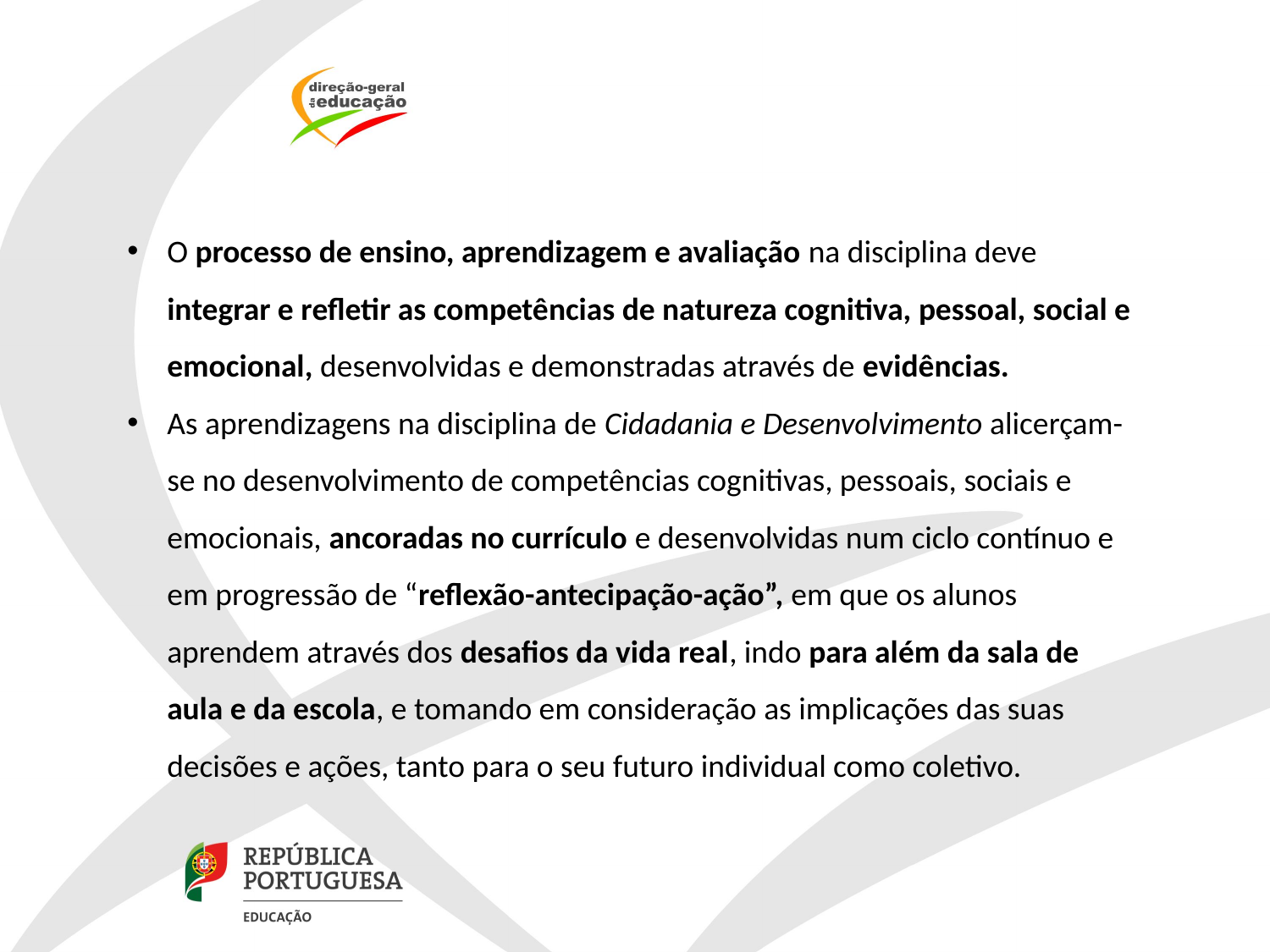

O processo de ensino, aprendizagem e avaliação na disciplina deve integrar e refletir as competências de natureza cognitiva, pessoal, social e emocional, desenvolvidas e demonstradas através de evidências.
As aprendizagens na disciplina de Cidadania e Desenvolvimento alicerçam-se no desenvolvimento de competências cognitivas, pessoais, sociais e emocionais, ancoradas no currículo e desenvolvidas num ciclo contínuo e em progressão de “reflexão-antecipação-ação”, em que os alunos aprendem através dos desafios da vida real, indo para além da sala de aula e da escola, e tomando em consideração as implicações das suas decisões e ações, tanto para o seu futuro individual como coletivo.